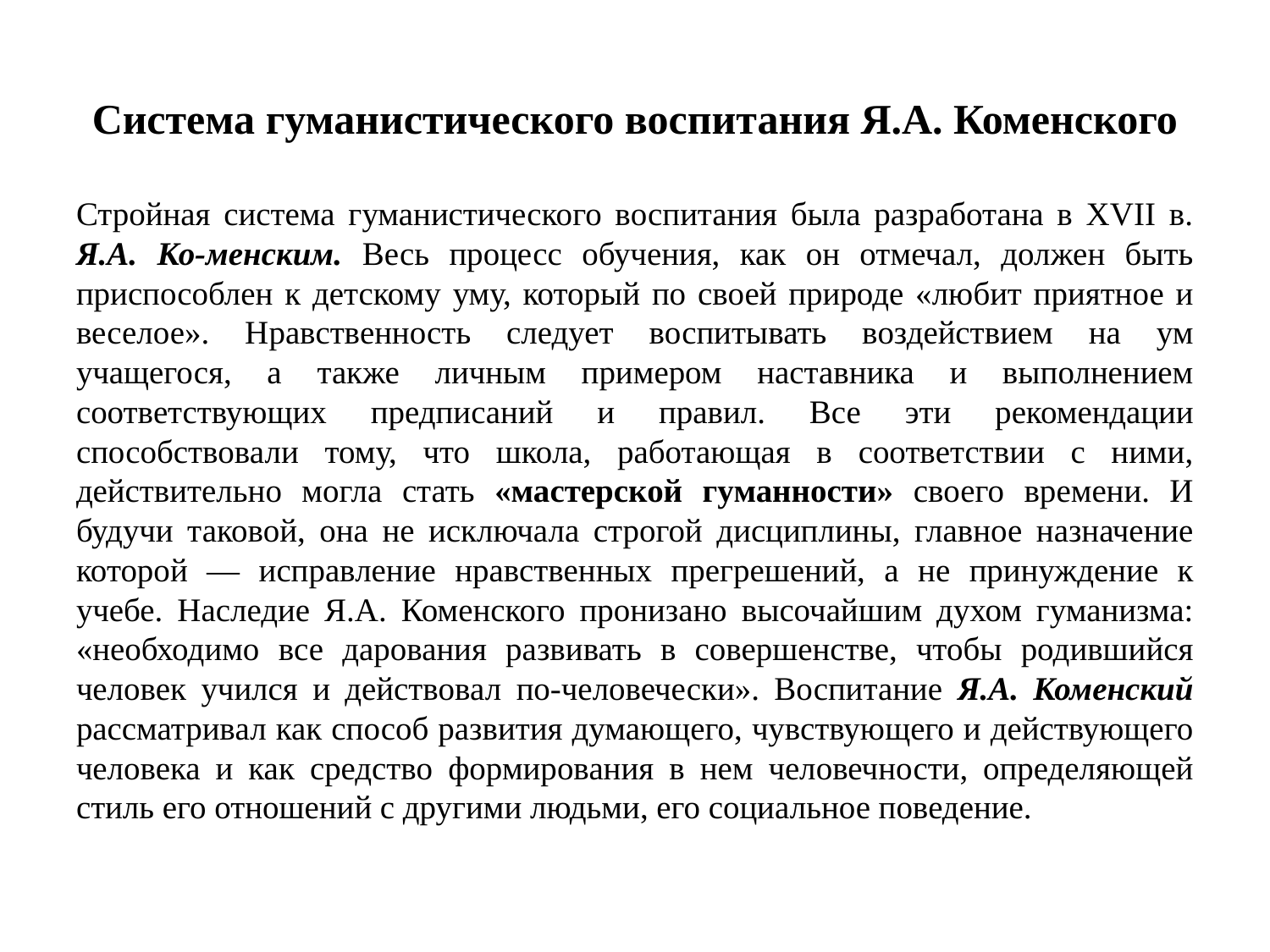

# Система гуманистического воспитания Я.А. Коменского
Стройная система гуманистического воспитания была разработана в XVII в. Я.А. Ко-менским. Весь процесс обучения, как он отмечал, должен быть приспособлен к детскому уму, который по своей природе «любит приятное и веселое». Нравственность следует воспитывать воздействием на ум учащегося, а также личным примером наставника и выполнением соответствующих предписаний и правил. Все эти рекомендации способствовали тому, что школа, работающая в соответствии с ними, действительно могла стать «мастерской гуманности» своего времени. И будучи таковой, она не исключала строгой дисциплины, главное назначение которой — исправление нравственных прегрешений, а не принуждение к учебе. Наследие Я.А. Коменского пронизано высочайшим духом гуманизма: «необходимо все дарования развивать в совершенстве, чтобы родившийся человек учился и действовал по-человечески». Воспитание Я.А. Коменский рассматривал как способ развития думающего, чувствующего и действующего человека и как средство формирования в нем человечности, определяющей стиль его отношений с другими людьми, его социальное поведение.